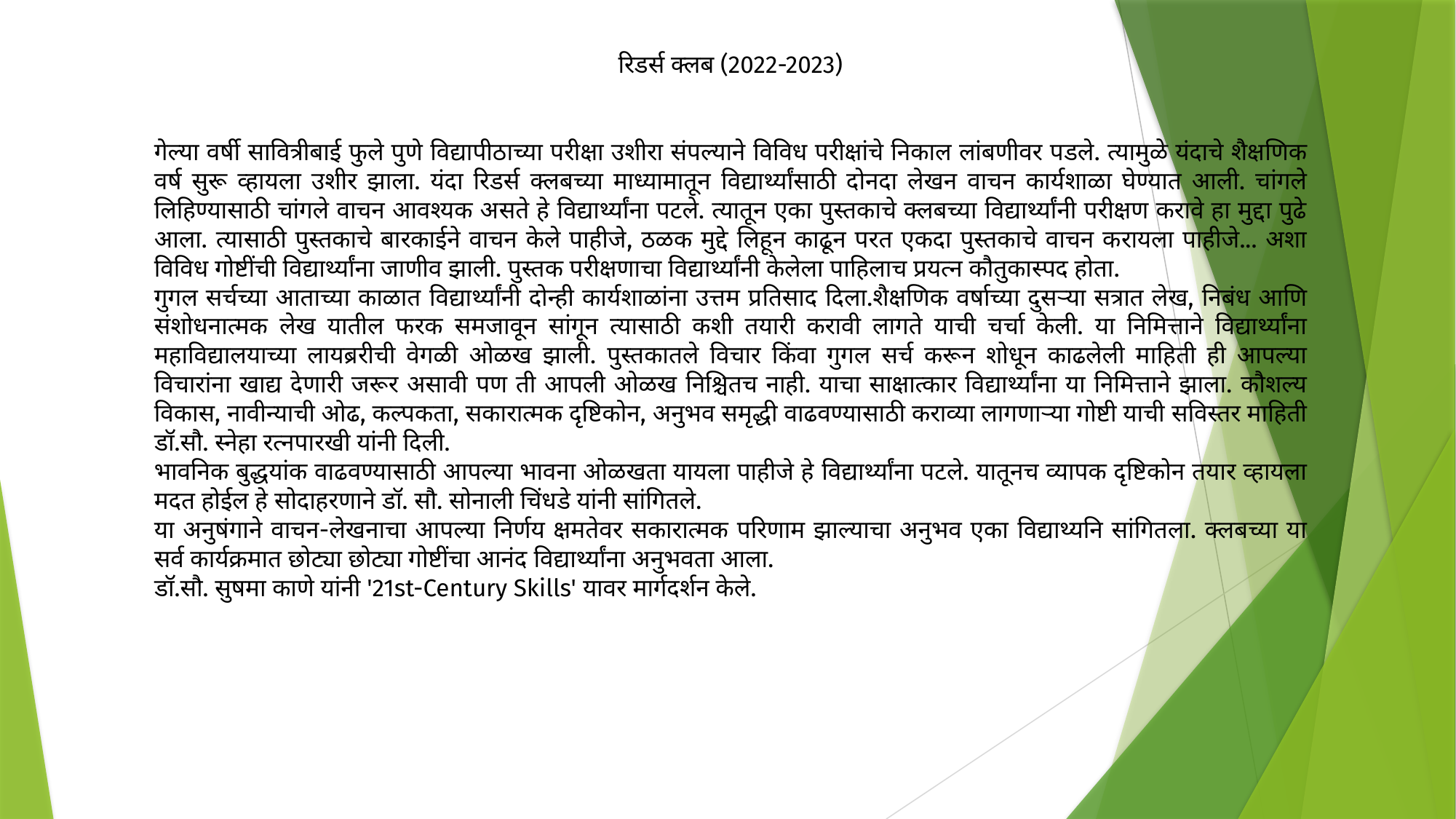

रिडर्स क्लब (2022-2023)

गेल्या वर्षी सावित्रीबाई फुले पुणे विद्यापीठाच्या परीक्षा उशीरा संपल्याने विविध परीक्षांचे निकाल लांबणीवर पडले. त्यामुळे यंदाचे शैक्षणिक वर्ष सुरू व्हायला उशीर झाला. यंदा रिडर्स क्लबच्या माध्यामातून विद्यार्थ्यांसाठी दोनदा लेखन वाचन कार्यशाळा घेण्यात आली. चांगले लिहिण्यासाठी चांगले वाचन आवश्यक असते हे विद्यार्थ्यांना पटले. त्यातून एका पुस्तकाचे क्लबच्या विद्यार्थ्यांनी परीक्षण करावे हा मुद्दा पुढे आला. त्यासाठी पुस्तकाचे बारकाईने वाचन केले पाहीजे, ठळक मुद्दे लिहून काढून परत एकदा पुस्तकाचे वाचन करायला पाहीजे... अशा विविध गोष्टींची विद्यार्थ्यांना जाणीव झाली. पुस्तक परीक्षणाचा विद्यार्थ्यांनी केलेला पाहिलाच प्रयत्न कौतुकास्पद होता.
गुगल सर्चच्या आताच्या काळात विद्यार्थ्यांनी दोन्ही कार्यशाळांना उत्तम प्रतिसाद दिला.शैक्षणिक वर्षाच्या दुसऱ्या सत्रात लेख, निबंध आणि संशोधनात्मक लेख यातील फरक समजावून सांगून त्यासाठी कशी तयारी करावी लागते याची चर्चा केली. या निमित्ताने विद्यार्थ्यांना महाविद्यालयाच्या लायब्ररीची वेगळी ओळख झाली. पुस्तकातले विचार किंवा गुगल सर्च करून शोधून काढलेली माहिती ही आपल्या विचारांना खाद्य देणारी जरूर असावी पण ती आपली ओळख निश्चितच नाही. याचा साक्षात्कार विद्यार्थ्यांना या निमित्ताने झाला. कौशल्य विकास, नावीन्याची ओढ, कल्पकता, सकारात्मक दृष्टिकोन, अनुभव समृद्धी वाढवण्यासाठी कराव्या लागणाऱ्या गोष्टी याची सविस्तर माहिती डॉ.सौ. स्नेहा रत्नपारखी यांनी दिली.
भावनिक बुद्धयांक वाढवण्यासाठी आपल्या भावना ओळखता यायला पाहीजे हे विद्यार्थ्यांना पटले. यातूनच व्यापक दृष्टिकोन तयार व्हायला मदत होईल हे सोदाहरणाने डॉ. सौ. सोनाली चिंधडे यांनी सांगितले.
या अनुषंगाने वाचन-लेखनाचा आपल्या निर्णय क्षमतेवर सकारात्मक परिणाम झाल्याचा अनुभव एका विद्याथ्यनि सांगितला. क्लबच्या या सर्व कार्यक्रमात छोट्या छोट्या गोष्टींचा आनंद विद्यार्थ्यांना अनुभवता आला.
डॉ.सौ. सुषमा काणे यांनी '21st-Century Skills' यावर मार्गदर्शन केले.